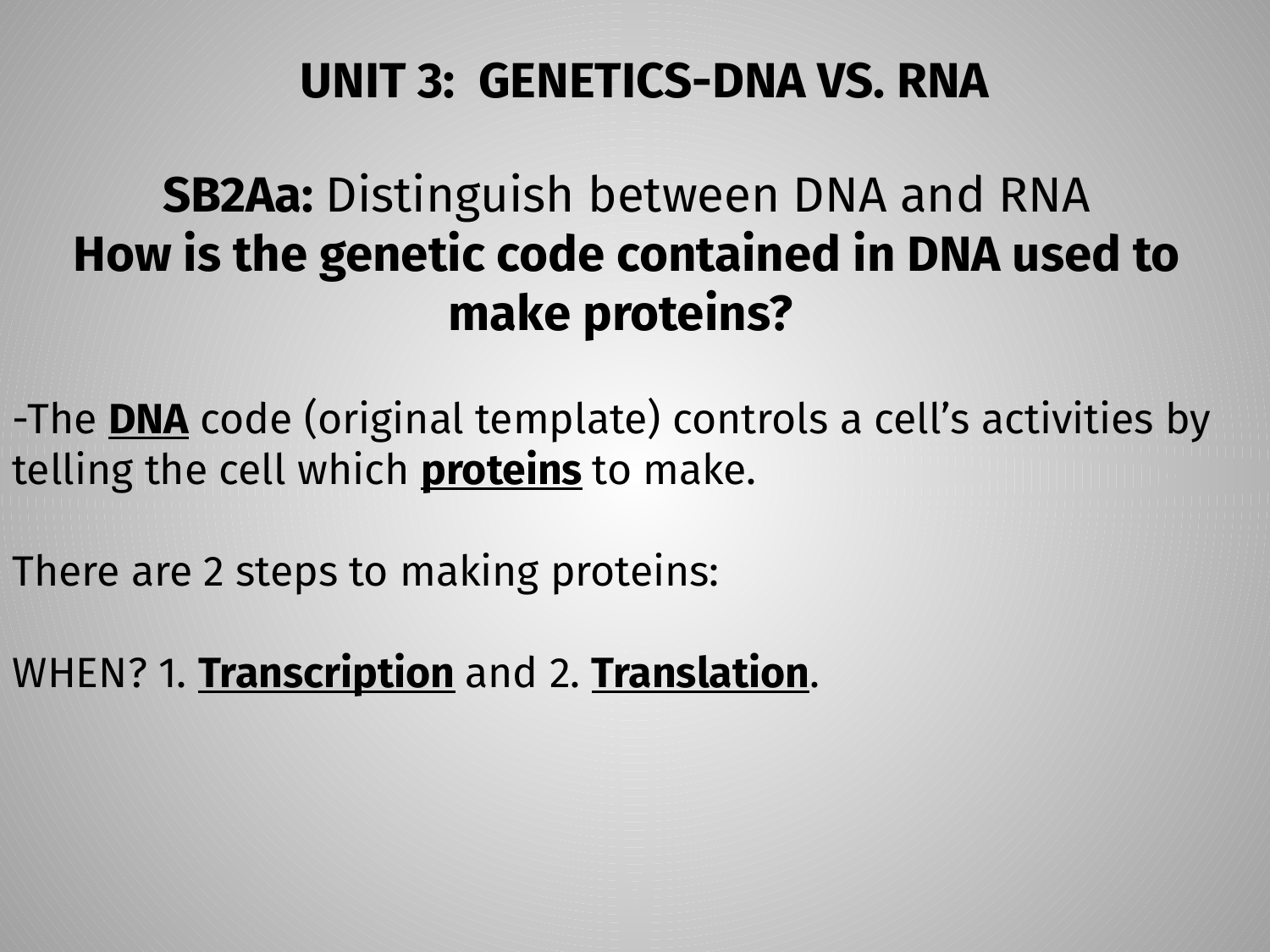

# UNIT 3:  Genetics-DNA vs. RNA

SB2Aa: Distinguish between DNA and RNA
How is the genetic code contained in DNA used to make proteins?

-The DNA code (original template) controls a cell’s activities by telling the cell which proteins to make.

There are 2 steps to making proteins:

WHEN? 1. Transcription and 2. Translation.